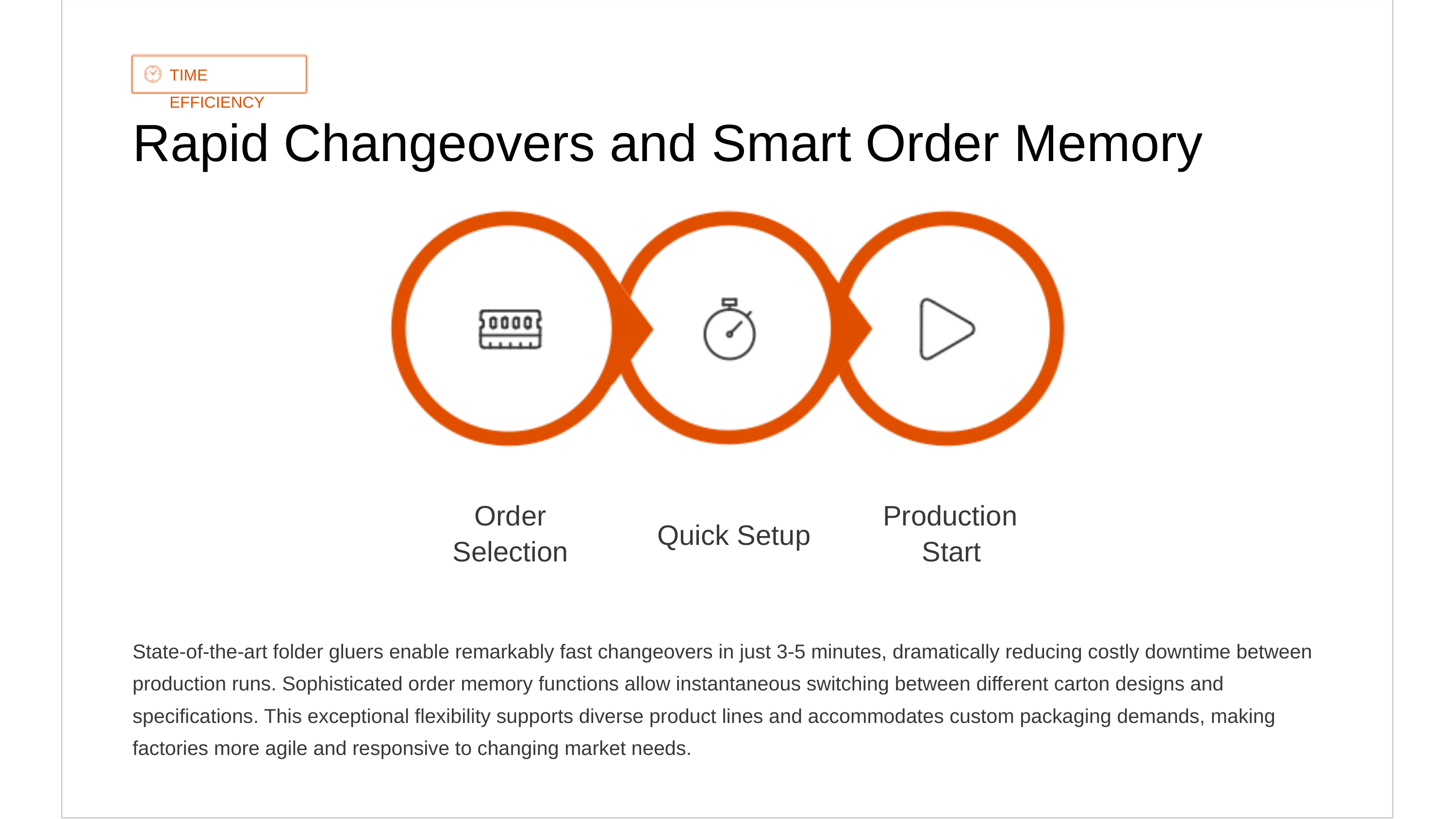

TIME EFFICIENCY
Rapid Changeovers and Smart Order Memory
Order
Production
Quick Setup
Selection
Start
State-of-the-art folder gluers enable remarkably fast changeovers in just 3-5 minutes, dramatically reducing costly downtime between production runs. Sophisticated order memory functions allow instantaneous switching between different carton designs and specifications. This exceptional flexibility supports diverse product lines and accommodates custom packaging demands, making factories more agile and responsive to changing market needs.